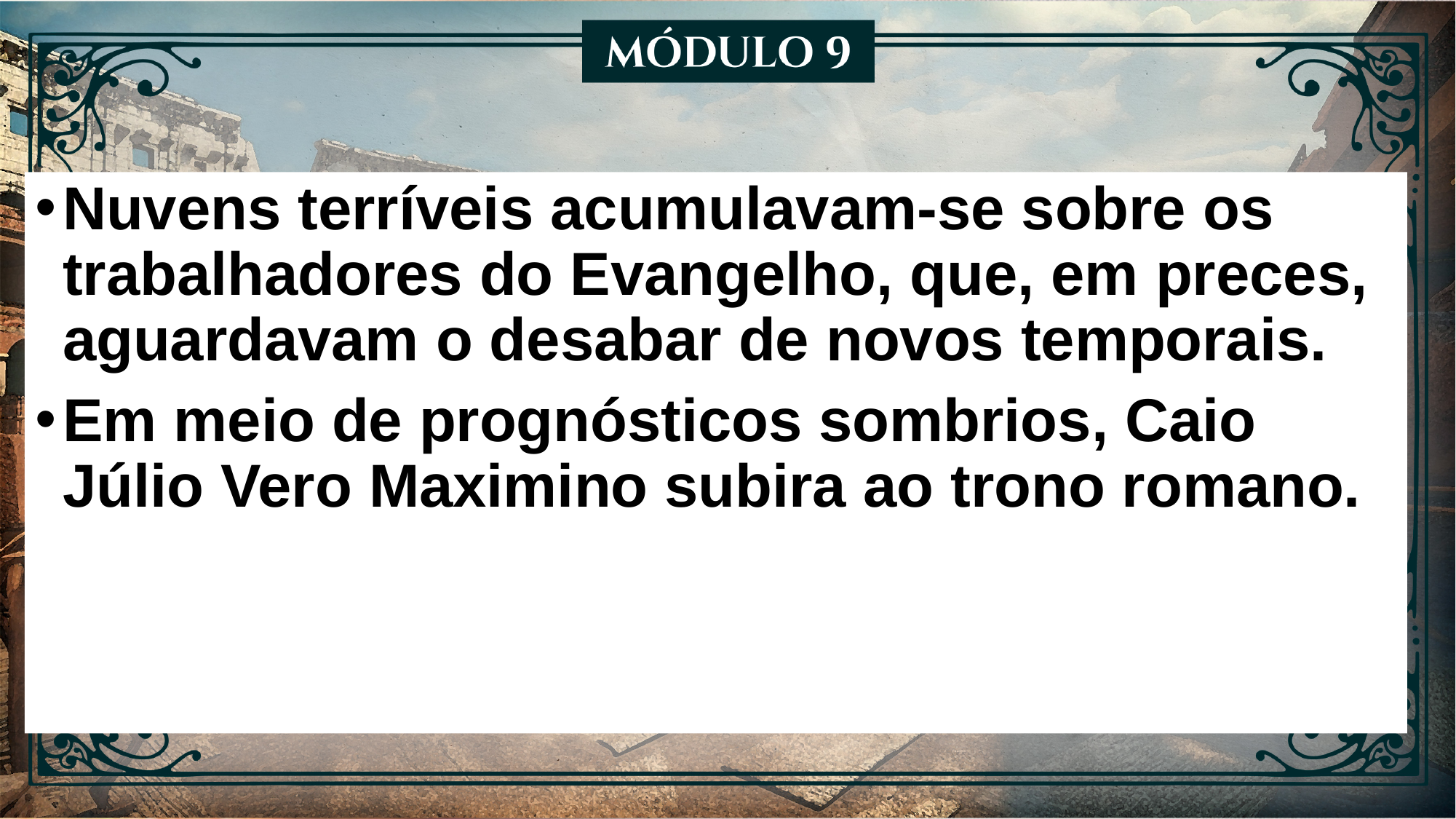

Nuvens terríveis acumulavam-se sobre os trabalhadores do Evangelho, que, em preces, aguardavam o desabar de novos temporais.
Em meio de prognósticos sombrios, Caio Júlio Vero Maximino subira ao trono romano.